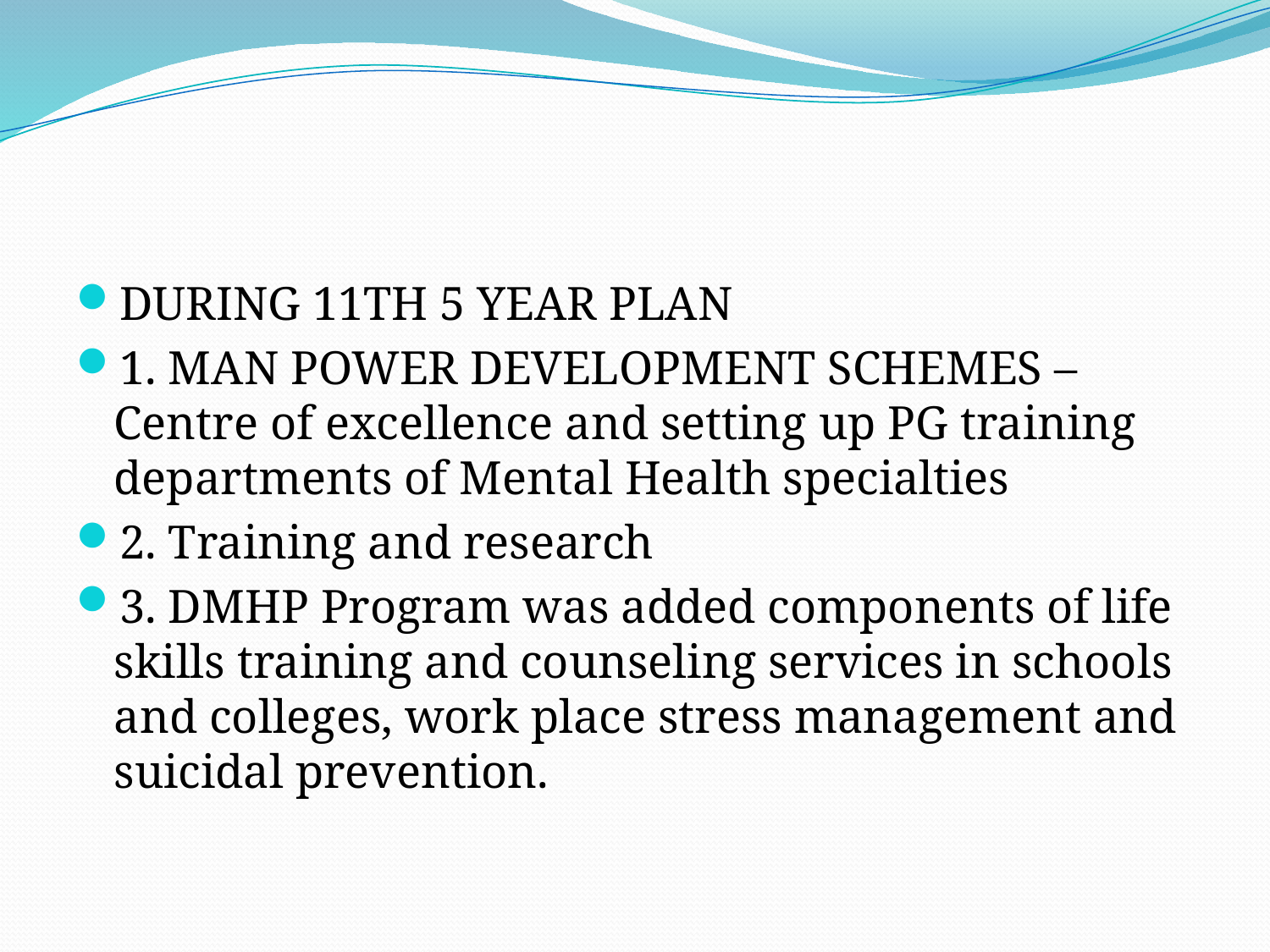

#
DURING 11TH 5 YEAR PLAN
1. MAN POWER DEVELOPMENT SCHEMES – Centre of excellence and setting up PG training departments of Mental Health specialties
2. Training and research
3. DMHP Program was added components of life skills training and counseling services in schools and colleges, work place stress management and suicidal prevention.